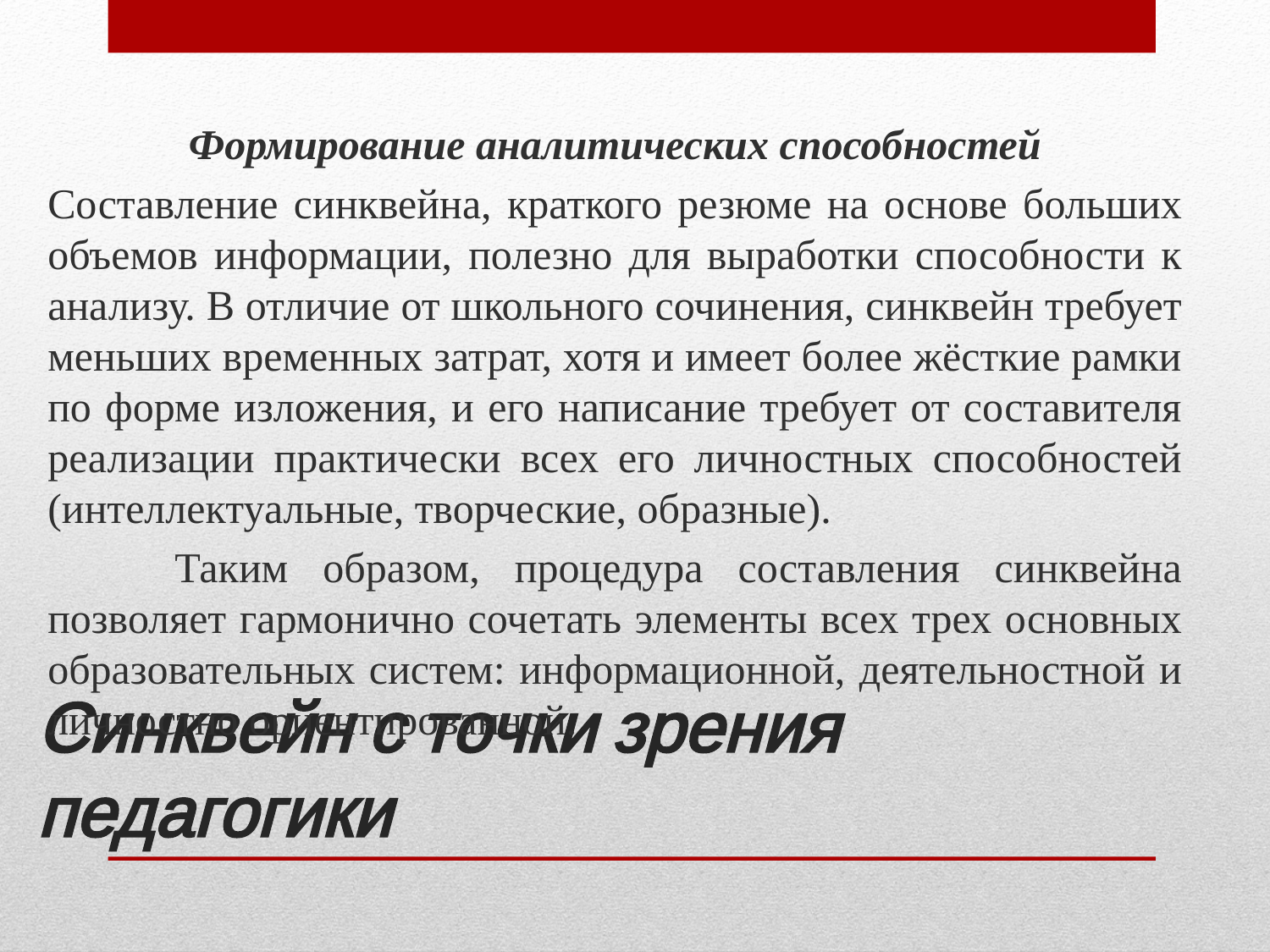

Формирование аналитических способностей
Составление синквейна, краткого резюме на основе больших объемов информации, полезно для выработки способности к анализу. В отличие от школьного сочинения, синквейн требует меньших временных затрат, хотя и имеет более жёсткие рамки по форме изложения, и его написание требует от составителя реализации практически всех его личностных способностей (интеллектуальные, творческие, образные).
	Таким образом, процедура составления синквейна позволяет гармонично сочетать элементы всех трех основных образовательных систем: информационной, деятельностной и личностно ориентированной.
# Синквейн с точки зрения педагогики